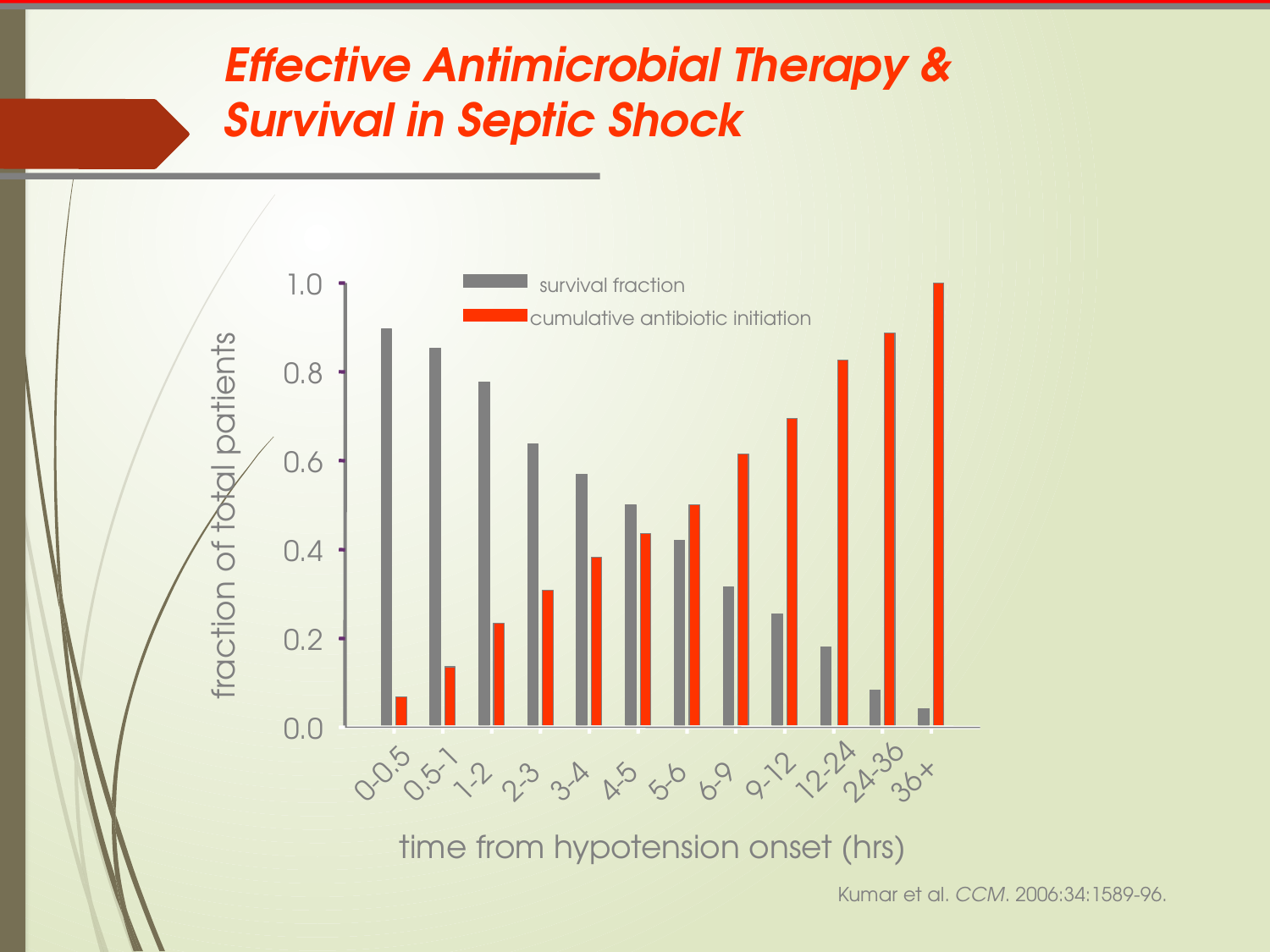

# Effective Antimicrobial Therapy & Survival in Septic Shock
1.0
survival fraction

 cumulative antibiotic initiation

0.8

0.6

fraction of total patients

0.4

0.2

0.0

12-24
24-36
0-0.5
0.5-1
9-12
36+
3-4
6-9
1-2
2-3
4-5
5-6
time from hypotension onset (hrs)
Kumar et al. CCM. 2006:34:1589-96.